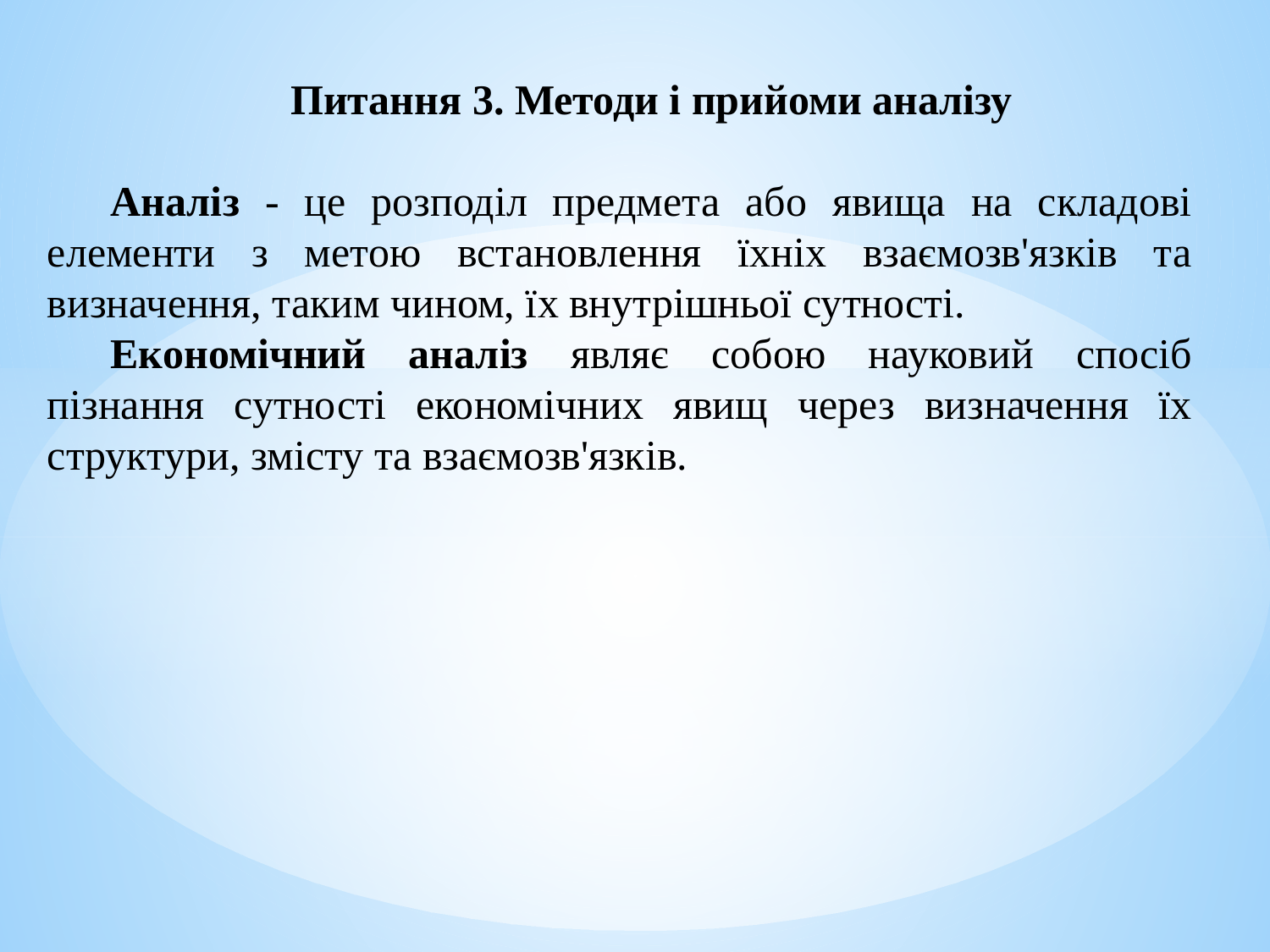

Питання 3. Методи і прийоми аналізу

Аналіз - це розподіл предмета або явища на складові елементи з метою встановлення їхніх взаємозв'язків та визначення, таким чином, їх внутрішньої сутності.
Економічний аналіз являє собою науковий спосіб пізнання сутності економічних явищ через визначення їх структури, змісту та взаємозв'язків.